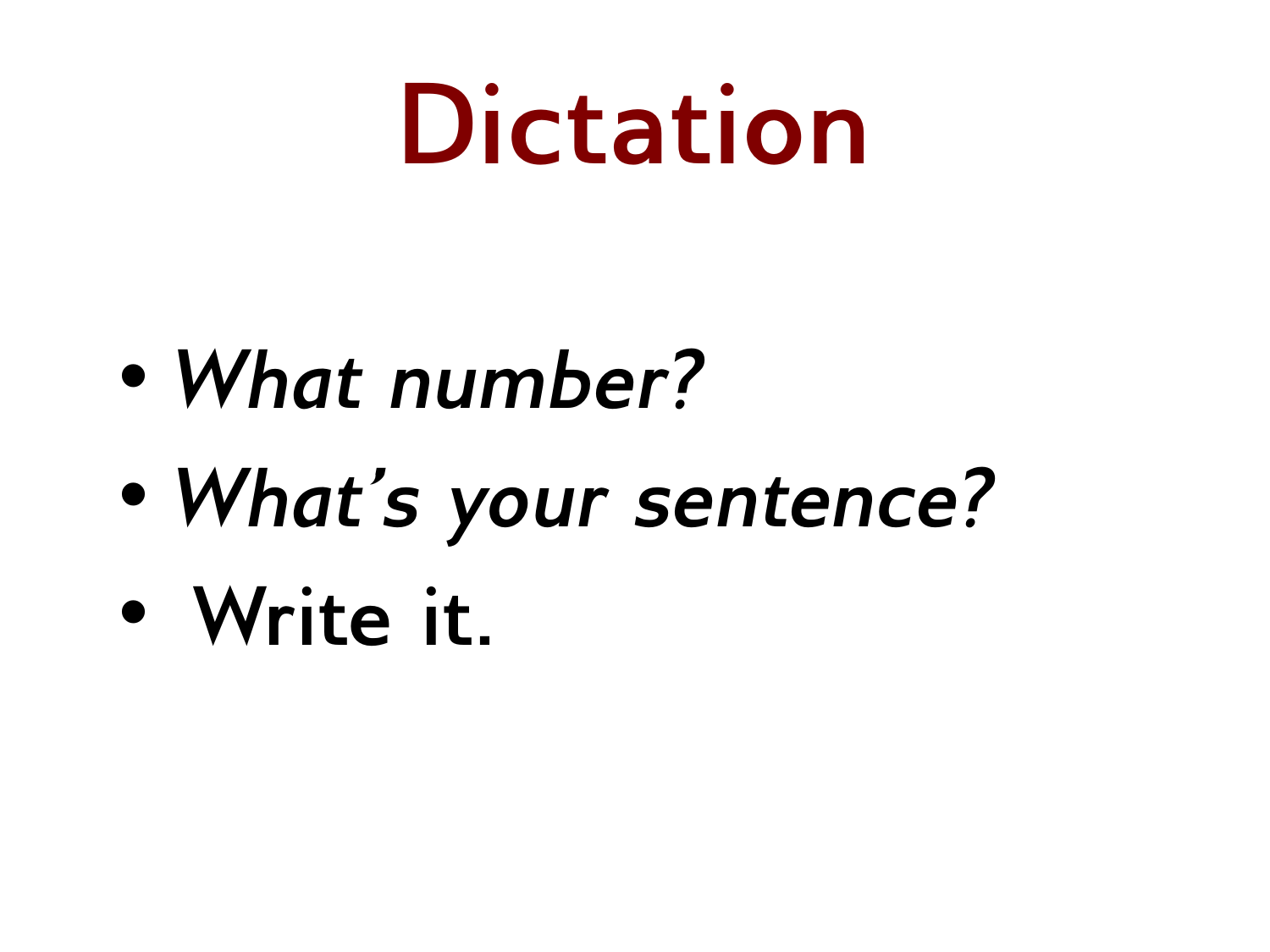

# Dictation

What number?
What’s your sentence?
 Write it.